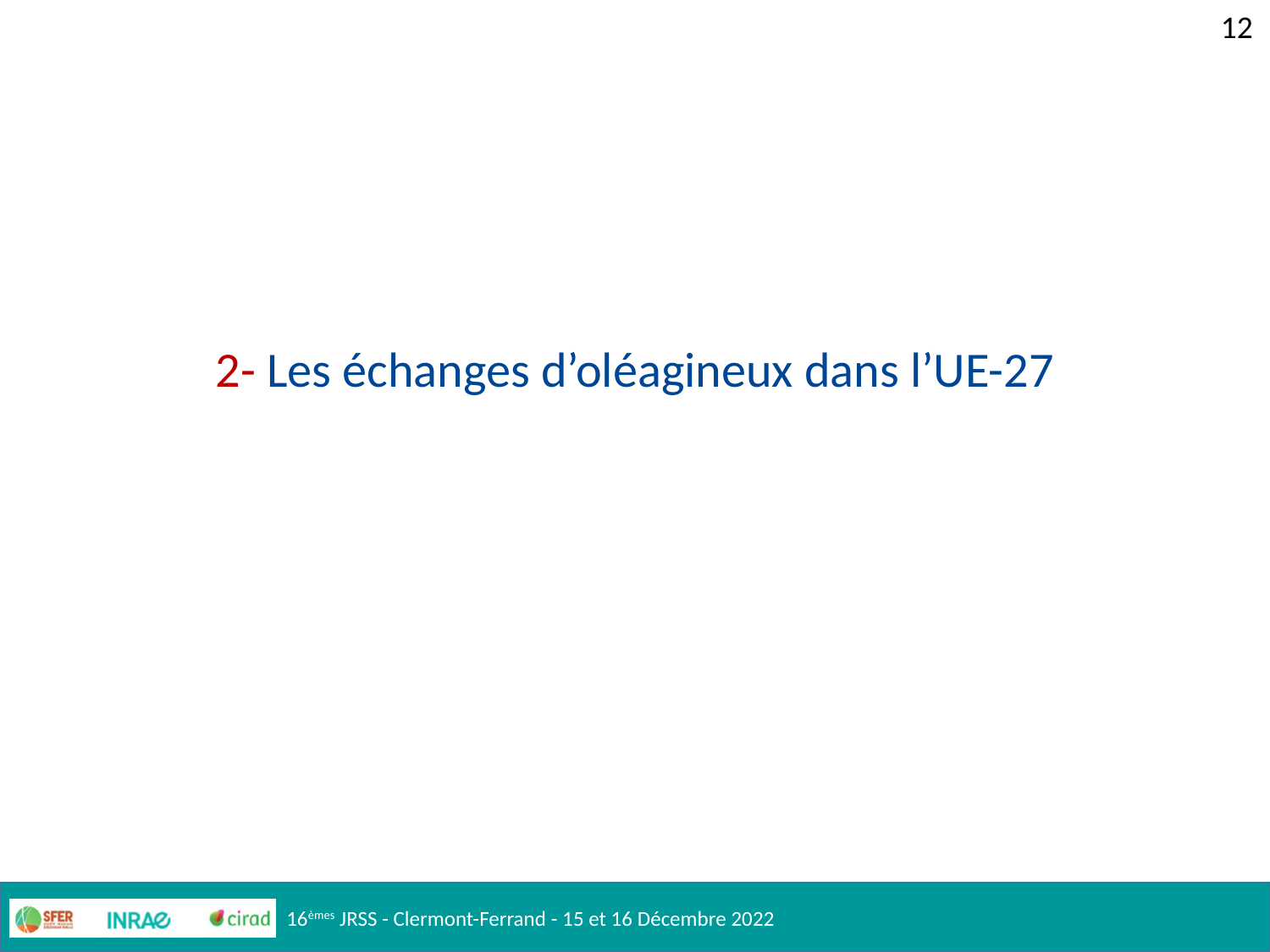

12
# 2- Les échanges d’oléagineux dans l’UE-27